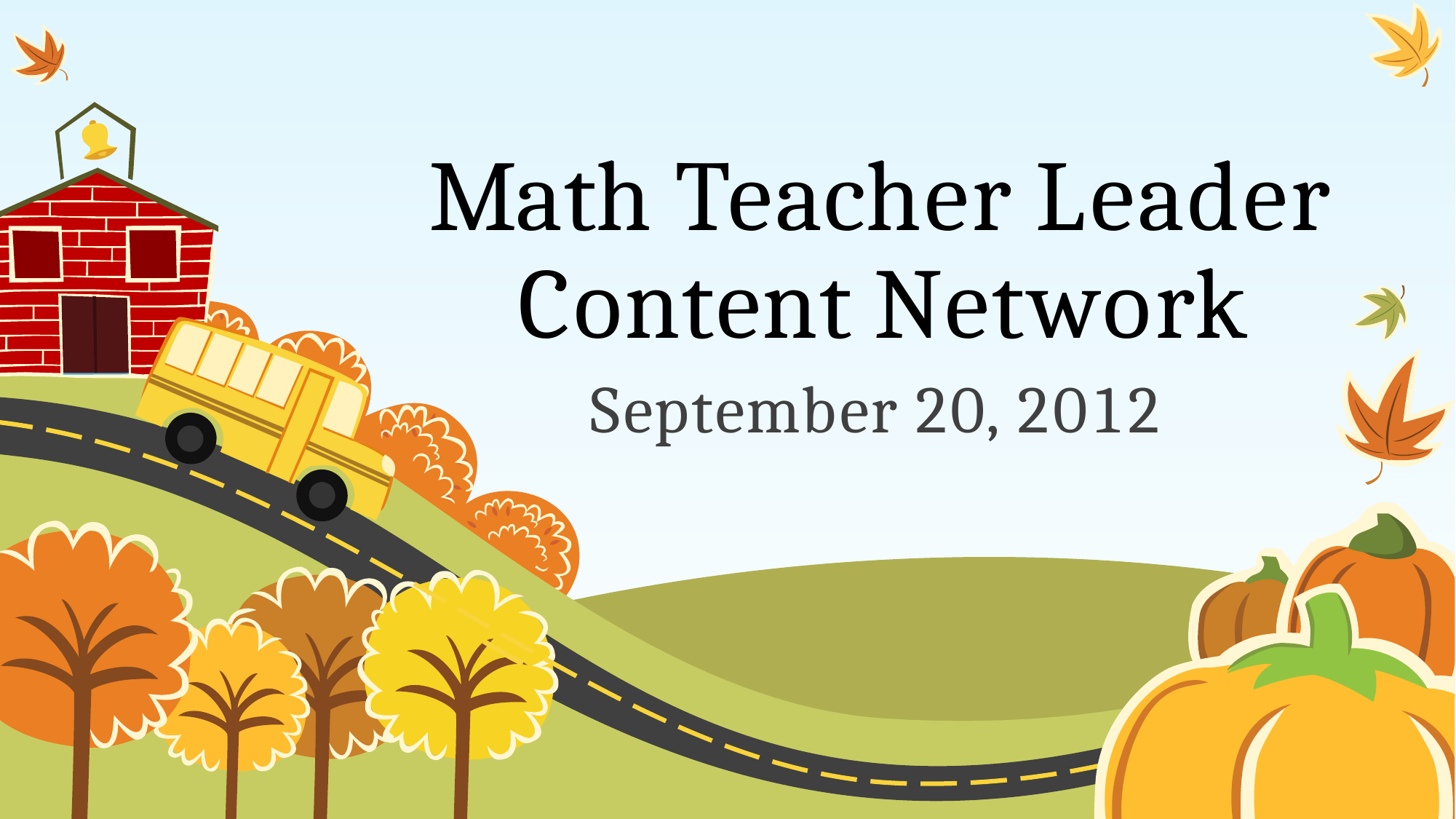

# Math Teacher Leader Content Network
September 20, 2012